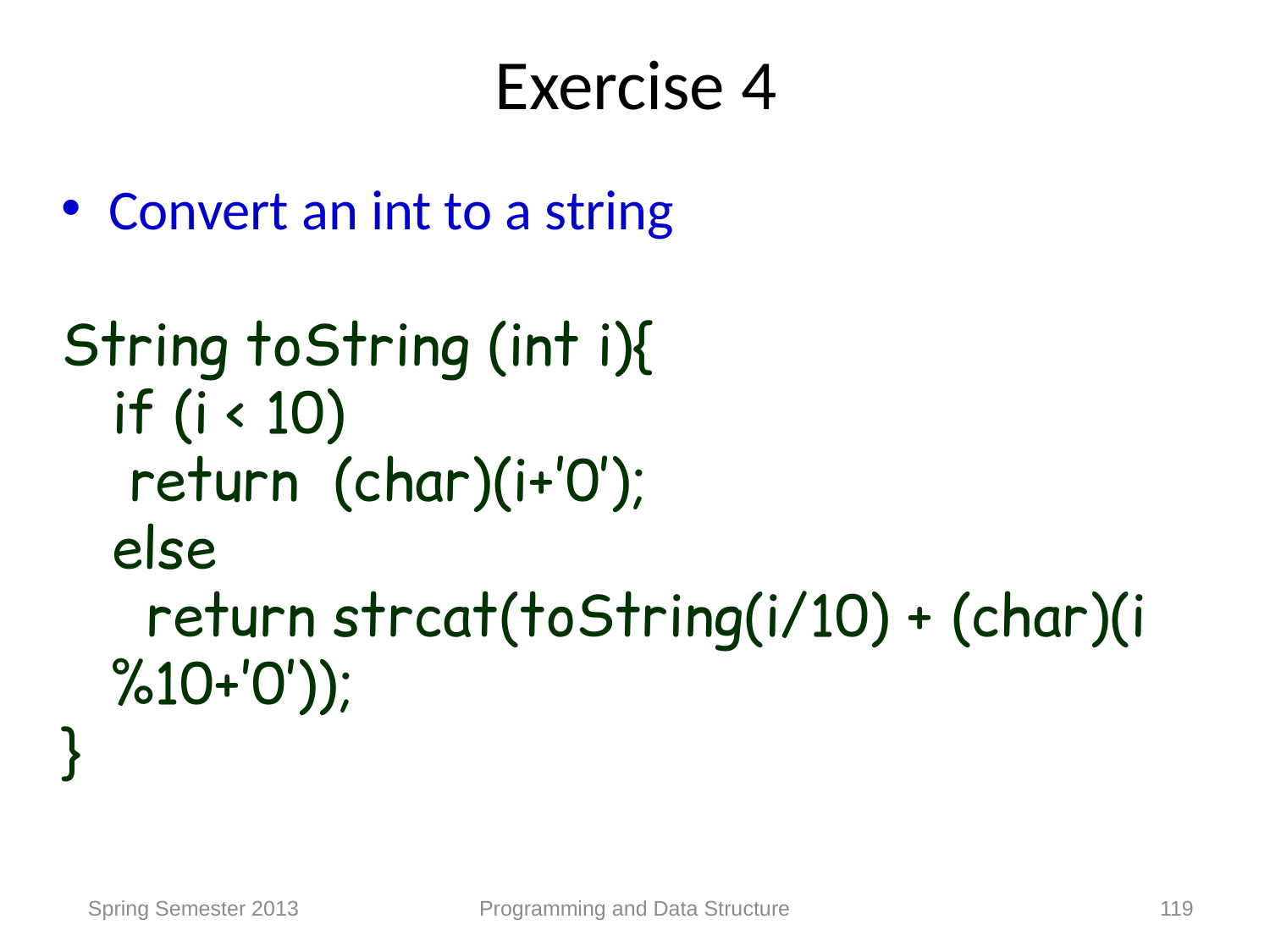

# Exercise 4
Convert an int to a string

String toString (int i){
   if (i < 10)
    return  (char)(i+’0’);
   else
     return strcat(toString(i/10) + (char)(i%10+’0’));
}

  Spring Semester 2013
Programming and Data Structure
119